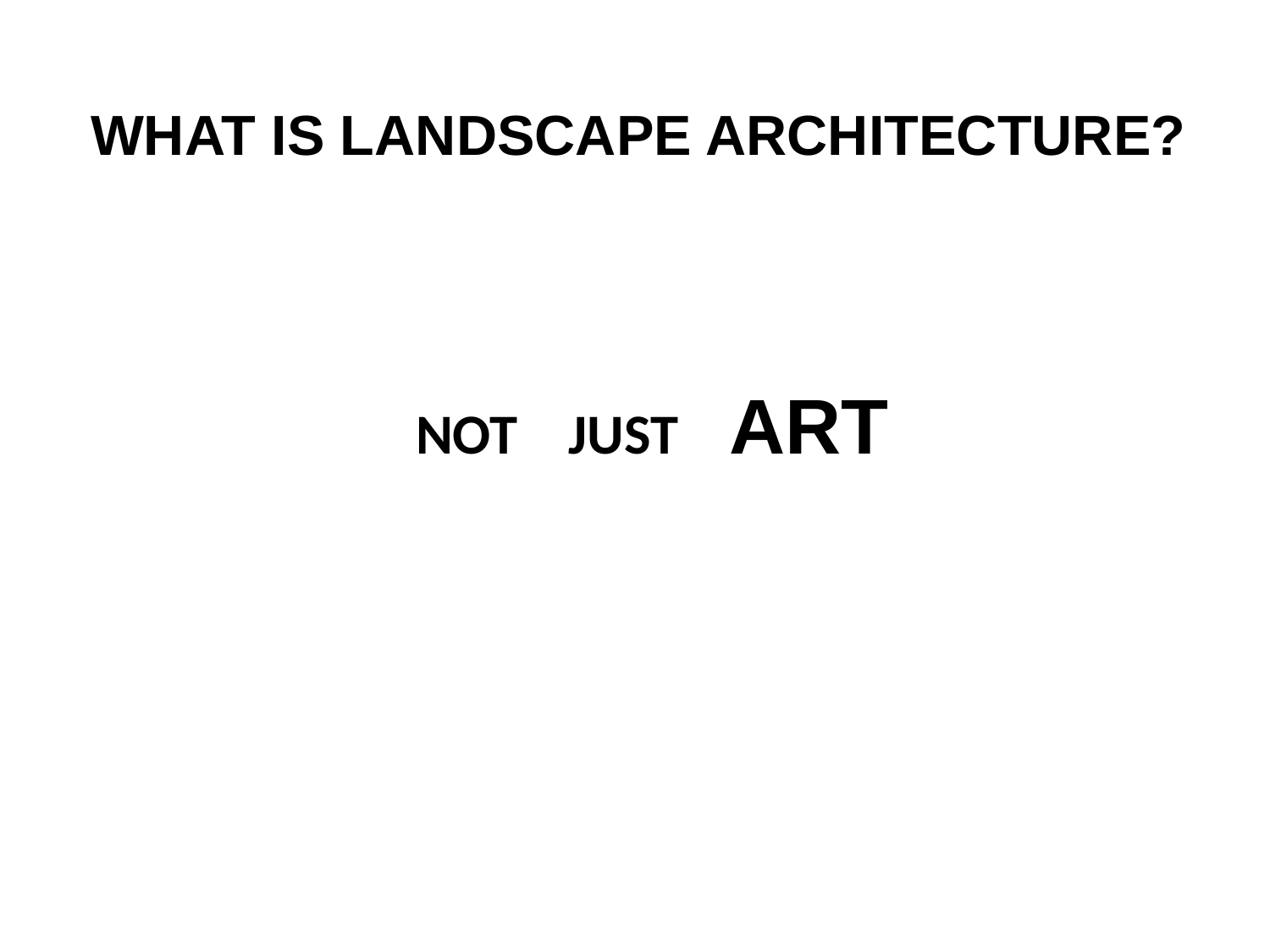

WHAT IS LANDSCAPE ARCHITECTURE?

NOT    JUST    ART